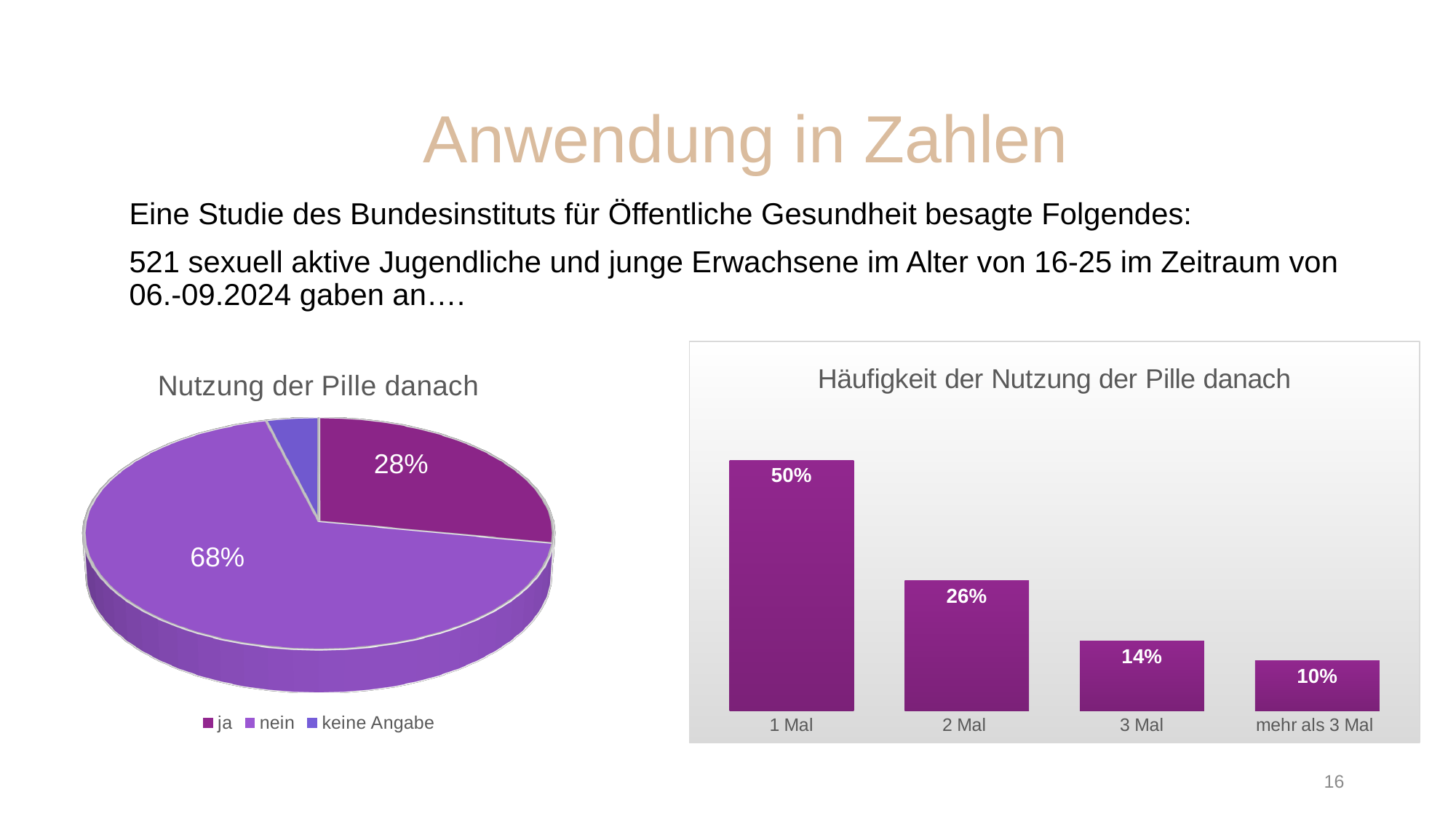

Anwendung in Zahlen
Eine Studie des Bundesinstituts für Öffentliche Gesundheit besagte Folgendes:
521 sexuell aktive Jugendliche und junge Erwachsene im Alter von 16-25 im Zeitraum von 06.-09.2024 gaben an….

### Chart: Häufigkeit der Nutzung der Pille danach

| Category | Datenreihe 1 |
|---|---|
| 1 Mal | 0.5 |
| 2 Mal  | 0.26 |
| 3 Mal | 0.14 |
| mehr als 3 Mal  | 0.1 |

[unsupported chart]

28%
68%
16